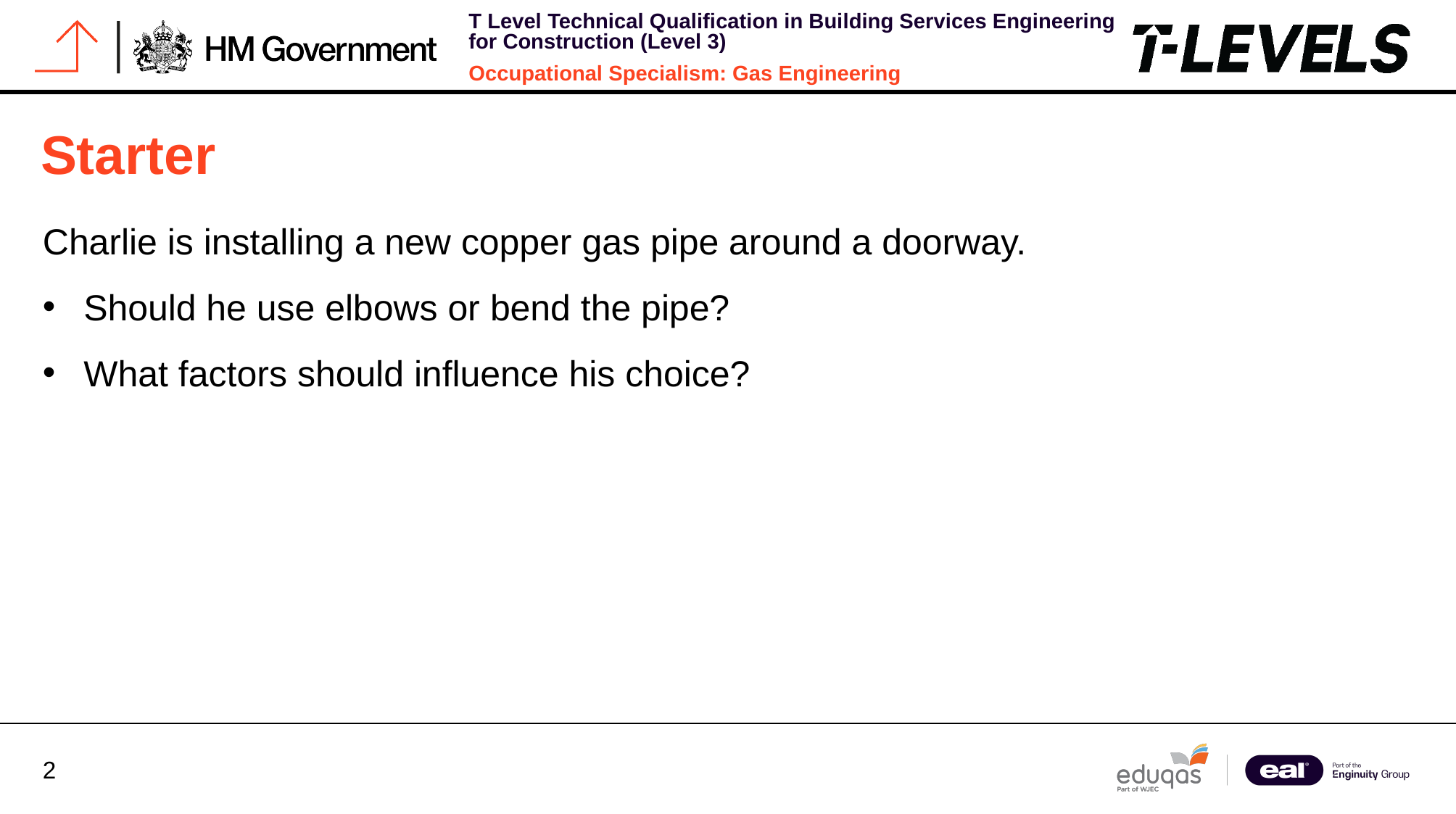

# Starter
Charlie is installing a new copper gas pipe around a doorway.
Should he use elbows or bend the pipe?
What factors should influence his choice?